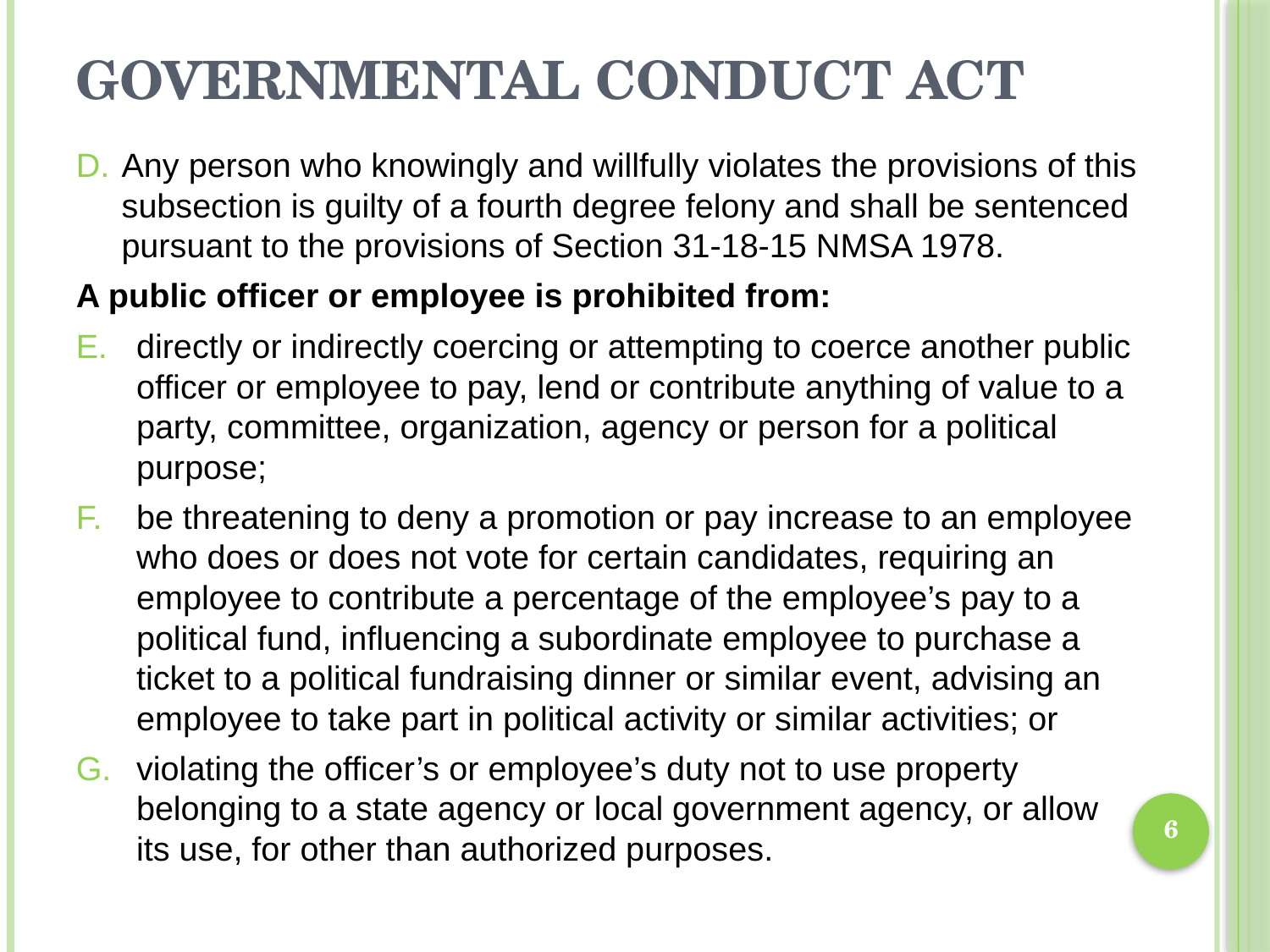

# Governmental Conduct Act
Any person who knowingly and willfully violates the provisions of this subsection is guilty of a fourth degree felony and shall be sentenced pursuant to the provisions of Section 31-18-15 NMSA 1978.
A public officer or employee is prohibited from:
directly or indirectly coercing or attempting to coerce another public officer or employee to pay, lend or contribute anything of value to a party, committee, organization, agency or person for a political purpose;
be threatening to deny a promotion or pay increase to an employee who does or does not vote for certain candidates, requiring an employee to contribute a percentage of the employee’s pay to a political fund, influencing a subordinate employee to purchase a ticket to a political fundraising dinner or similar event, advising an employee to take part in political activity or similar activities; or
violating the officer’s or employee’s duty not to use property belonging to a state agency or local government agency, or allow its use, for other than authorized purposes.

6